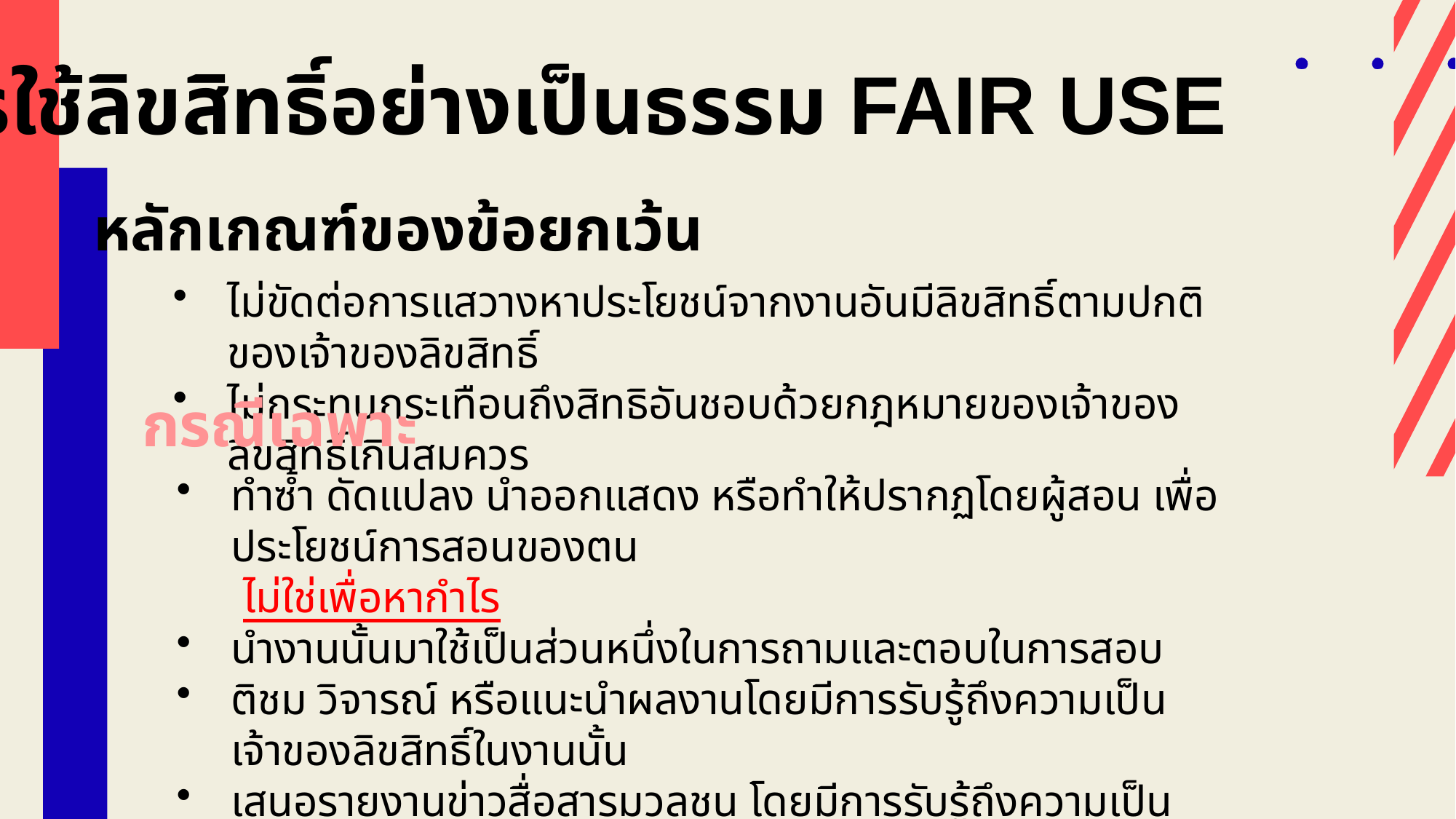

การใช้ลิขสิทธิ์อย่างเป็นธรรม FAIR USE
หลักเกณฑ์ของข้อยกเว้น
ไม่ขัดต่อการแสวางหาประโยชน์จากงานอันมีลิขสิทธิ์ตามปกติของเจ้าของลิขสิทธิ์
ไม่กระทบกระเทือนถึงสิทธิอันชอบด้วยกฎหมายของเจ้าของลิขสิทธิ์เกินสมควร

กรณีเฉพาะ
ทำซ้ำ ดัดแปลง นำออกแสดง หรือทำให้ปรากฏโดยผู้สอน เพื่อประโยชน์การสอนของตน
      ไม่ใช่เพื่อหากำไร
นำงานนั้นมาใช้เป็นส่วนหนึ่งในการถามและตอบในการสอบ
ติชม วิจารณ์ หรือแนะนำผลงานโดยมีการรับรู้ถึงความเป็นเจ้าของลิขสิทธิ์ในงานนั้น
เสนอรายงานข่าวสื่อสารมวลชน โดยมีการรับรู้ถึงความเป็นเจ้าของลิขสิทธิ์